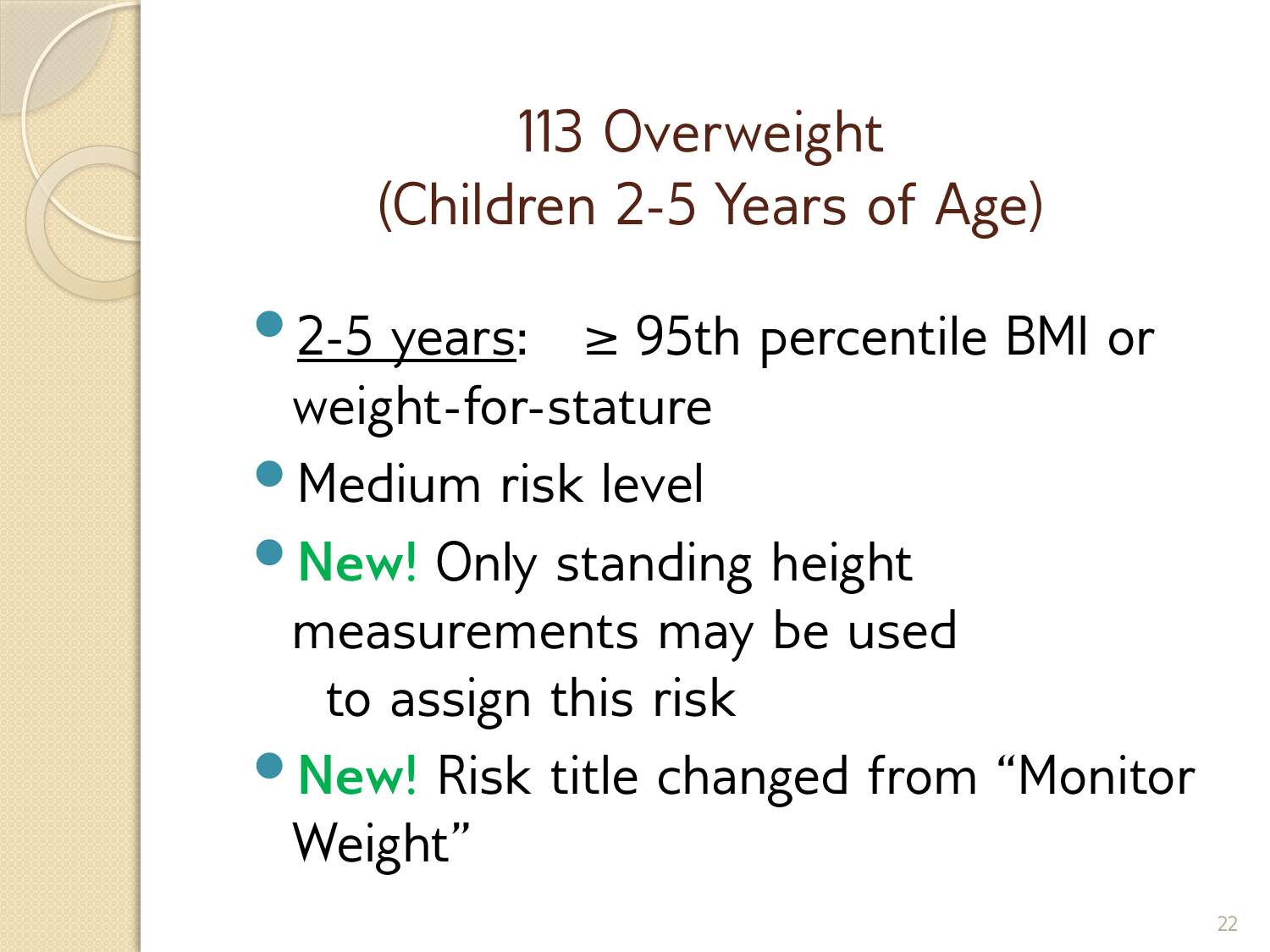

# 113 Overweight (Children 2-5 Years of Age)
2-5 years:   ≥ 95th percentile BMI or weight-for-stature
Medium risk level
New! Only standing height measurements may be used                    to assign this risk
New! Risk title changed from “Monitor Weight”

22